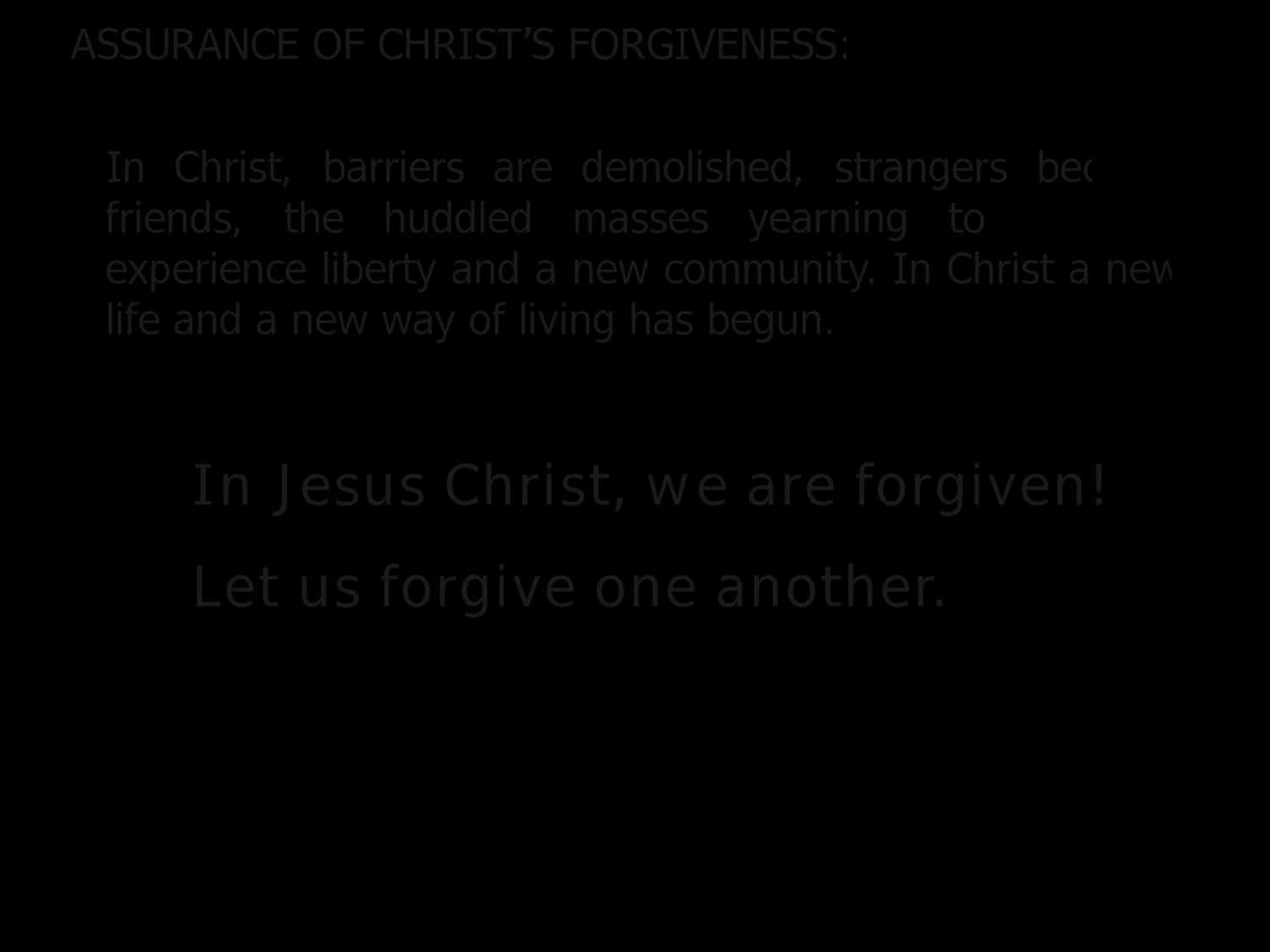

ASSURANCE OF CHRIST’S FORGIVENESS:

In Christ, barriers are demolished, strangers become friends, the huddled masses yearning to be free experience liberty and a new community. In Christ a new life and a new way of living has begun.

	In Jesus Christ, we are forgiven!  Let us forgive one another.